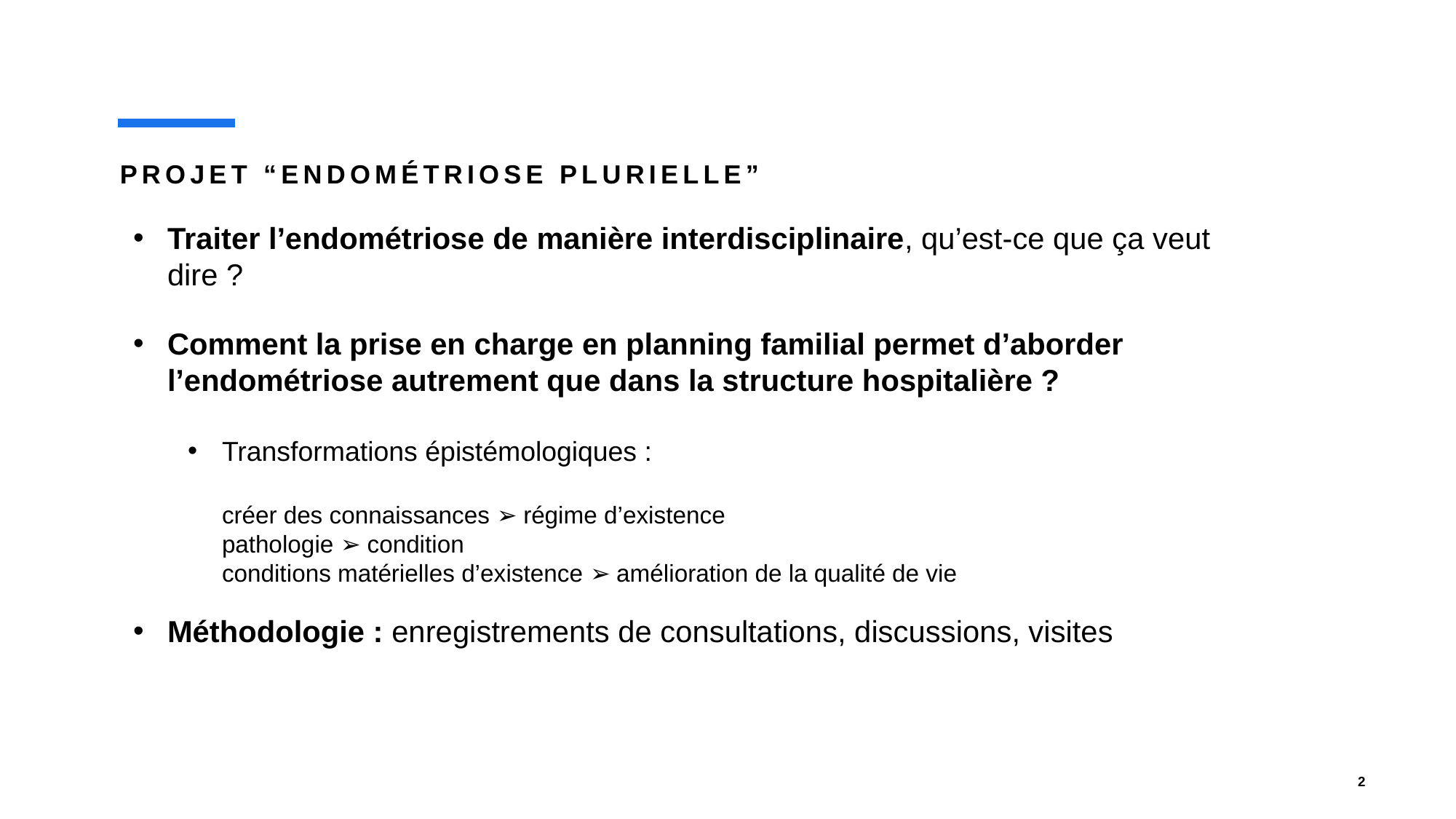

Projet “endométriose plurielle”
Traiter l’endométriose de manière interdisciplinaire, qu’est-ce que ça veut dire ?
Comment la prise en charge en planning familial permet d’aborder l’endométriose autrement que dans la structure hospitalière ?
Transformations épistémologiques :
créer des connaissances ➢ régime d’existence
pathologie ➢ condition
conditions matérielles d’existence ➢ amélioration de la qualité de vie

Méthodologie : enregistrements de consultations, discussions, visites
2